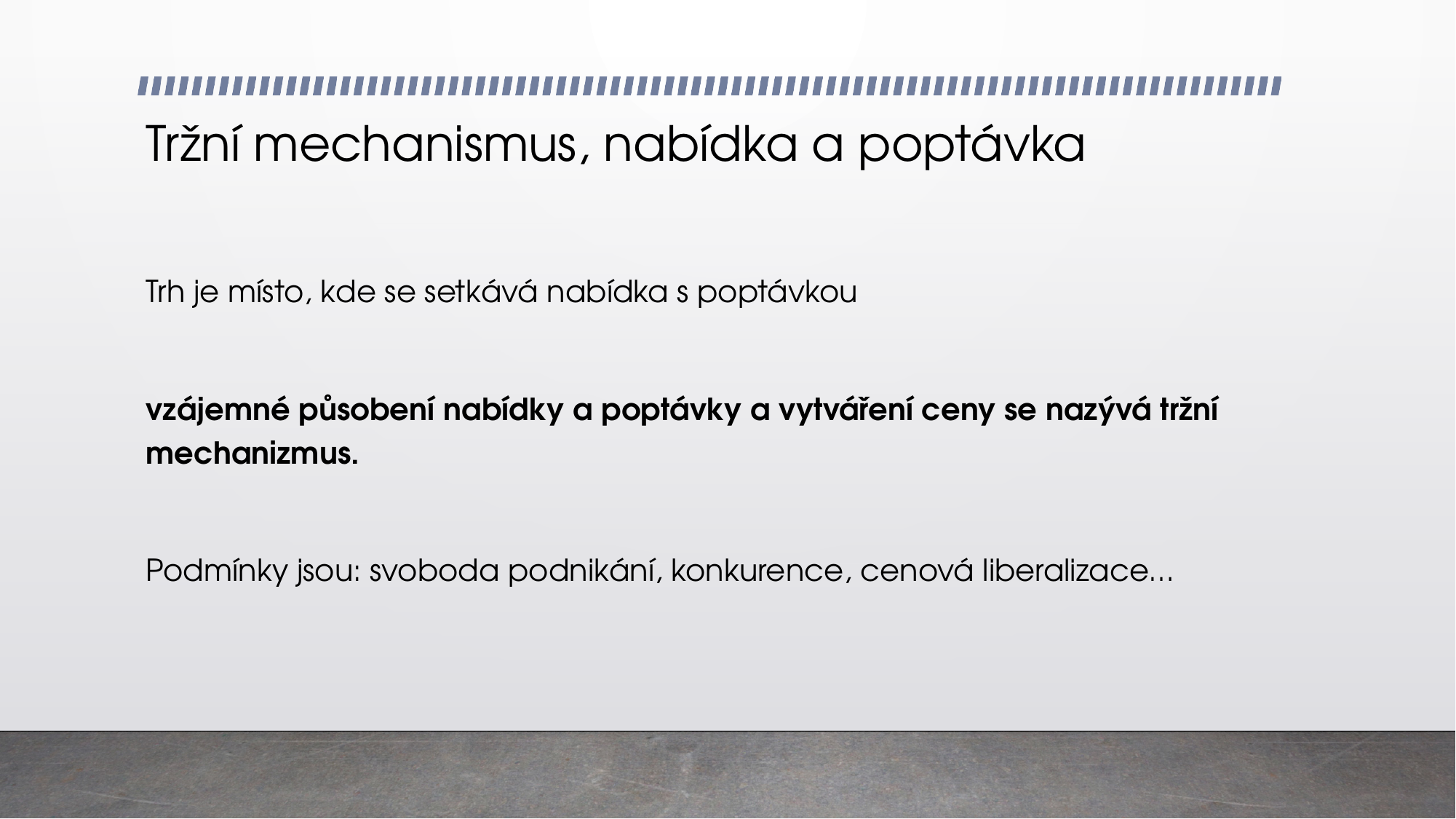

# Tržní mechanismus, nabídka a poptávka
Trh je místo, kde se setkává nabídka s poptávkou

vzájemné působení nabídky a poptávky a vytváření ceny se nazývá tržní mechanizmus.

Podmínky jsou: svoboda podnikání, konkurence, cenová liberalizace…